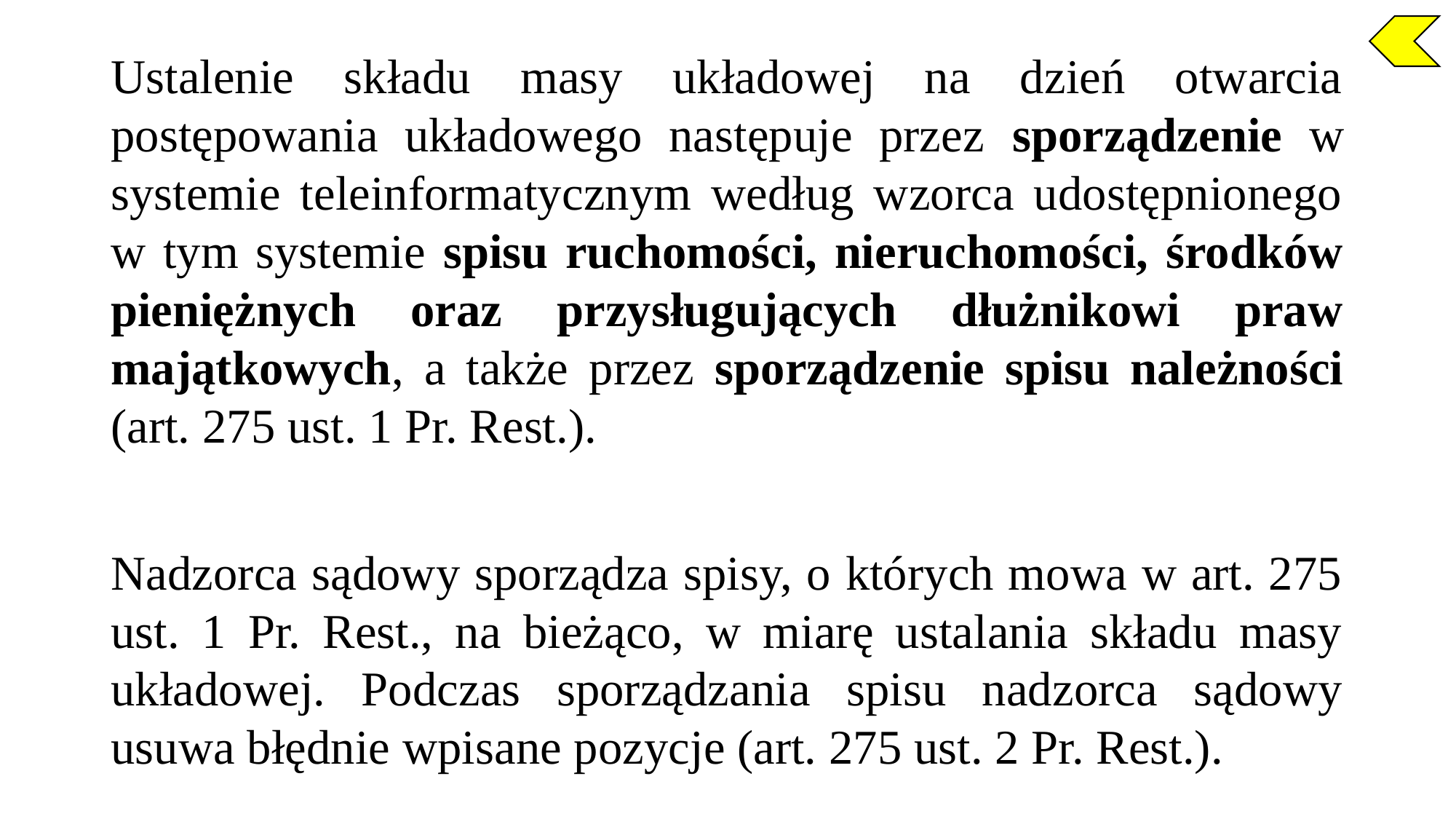

Ustalenie składu masy układowej na dzień otwarcia postępowania układowego następuje przez sporządzenie w systemie teleinformatycznym według wzorca udostępnionego w tym systemie spisu ruchomości, nieruchomości, środków pieniężnych oraz przysługujących dłużnikowi praw majątkowych, a także przez sporządzenie spisu należności (art. 275 ust. 1 Pr. Rest.).

Nadzorca sądowy sporządza spisy, o których mowa w art. 275 ust. 1 Pr. Rest., na bieżąco, w miarę ustalania składu masy układowej. Podczas sporządzania spisu nadzorca sądowy usuwa błędnie wpisane pozycje (art. 275 ust. 2 Pr. Rest.).